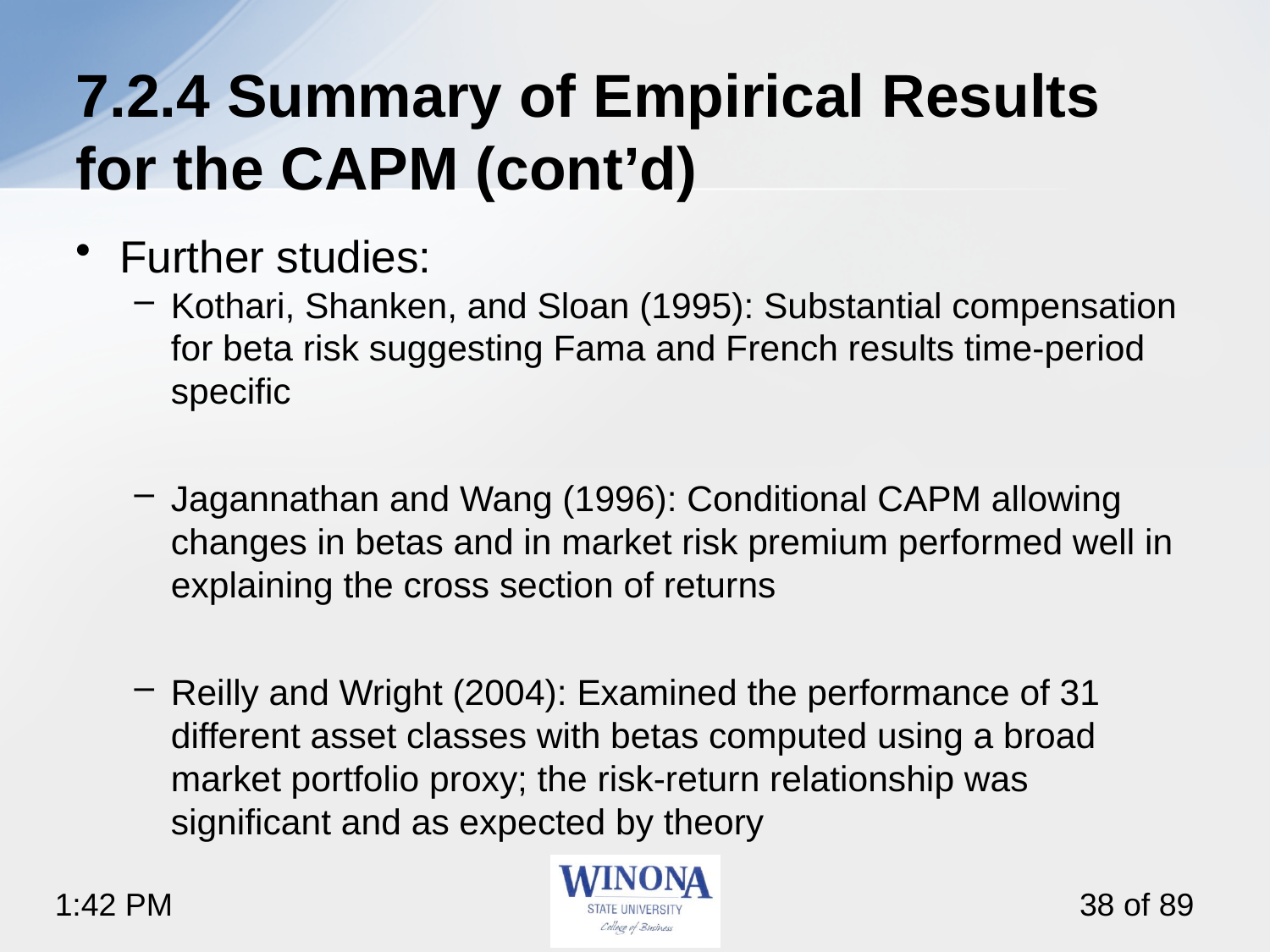

# 7.2.4 Summary of Empirical Results for the CAPM (cont’d)
Further studies:
Kothari, Shanken, and Sloan (1995): Substantial compensation for beta risk suggesting Fama and French results time-period specific

Jagannathan and Wang (1996): Conditional CAPM allowing changes in betas and in market risk premium performed well in explaining the cross section of returns

Reilly and Wright (2004): Examined the performance of 31 different asset classes with betas computed using a broad market portfolio proxy; the risk-return relationship was significant and as expected by theory